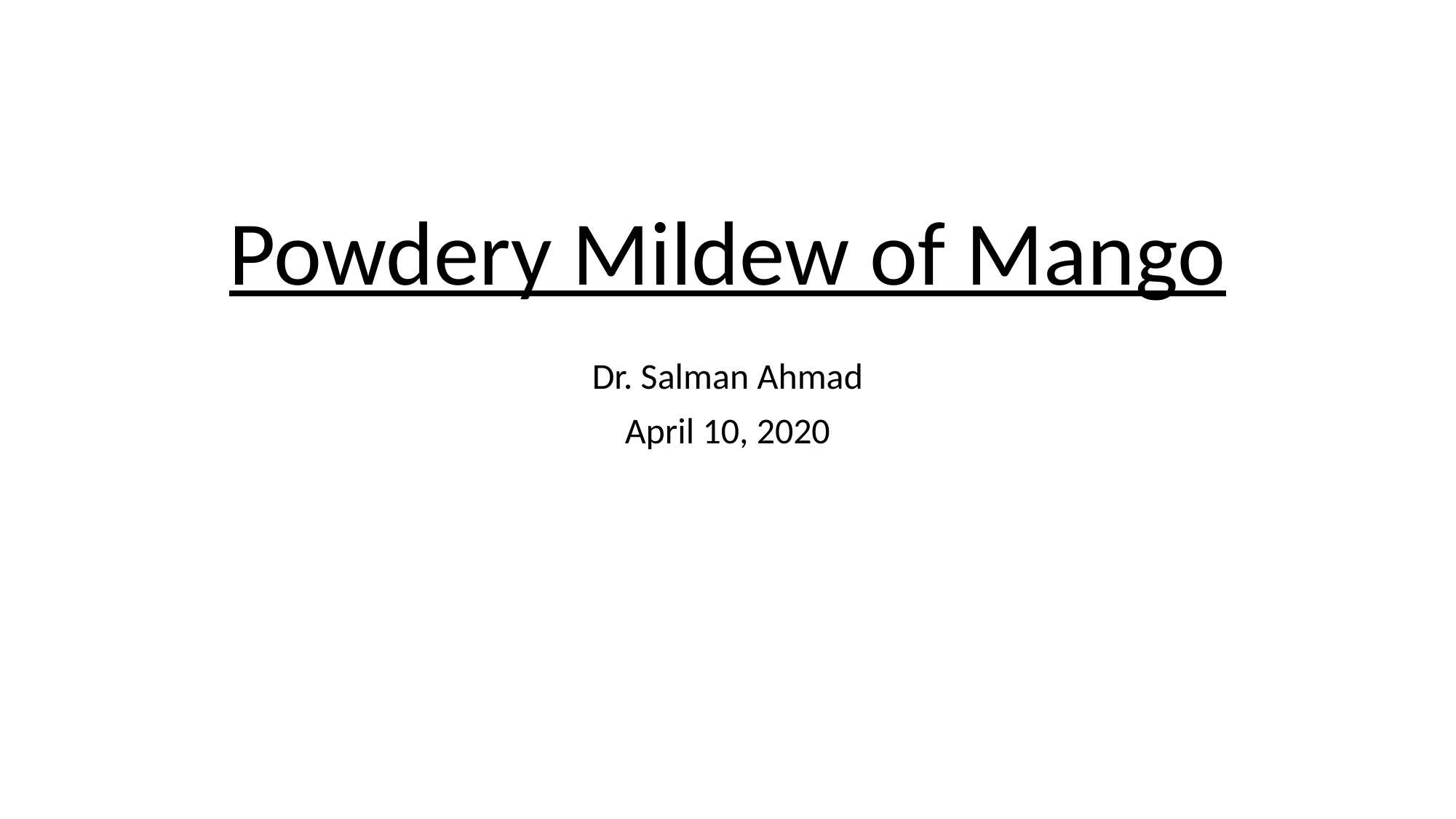

# Powdery Mildew of Mango
Dr. Salman Ahmad
April 10, 2020